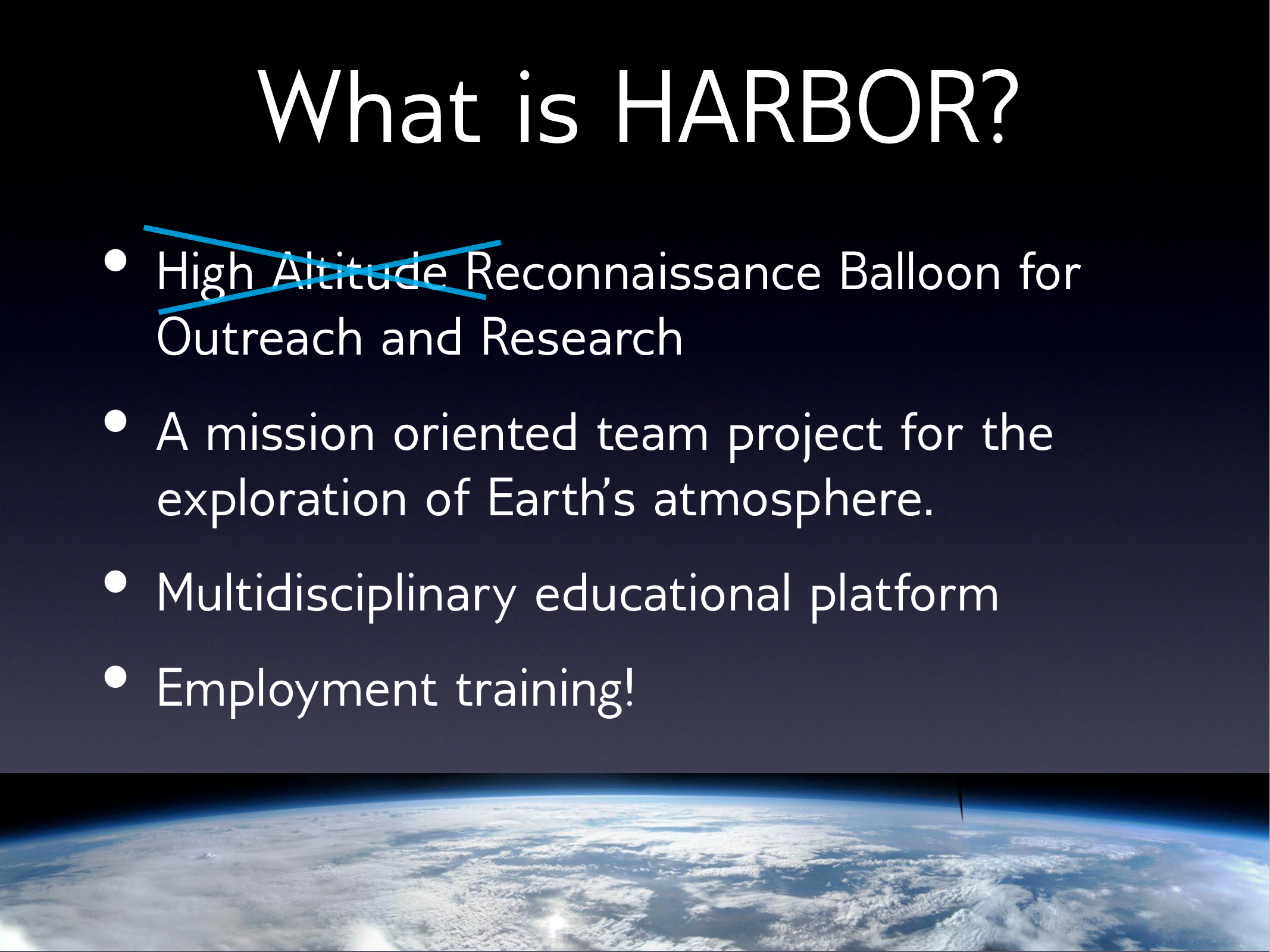

# What is HARBOR?
High Altitude Reconnaissance Balloon for Outreach and Research
A mission oriented team project for the exploration of Earth’s atmosphere.
Multidisciplinary educational platform
Employment training!